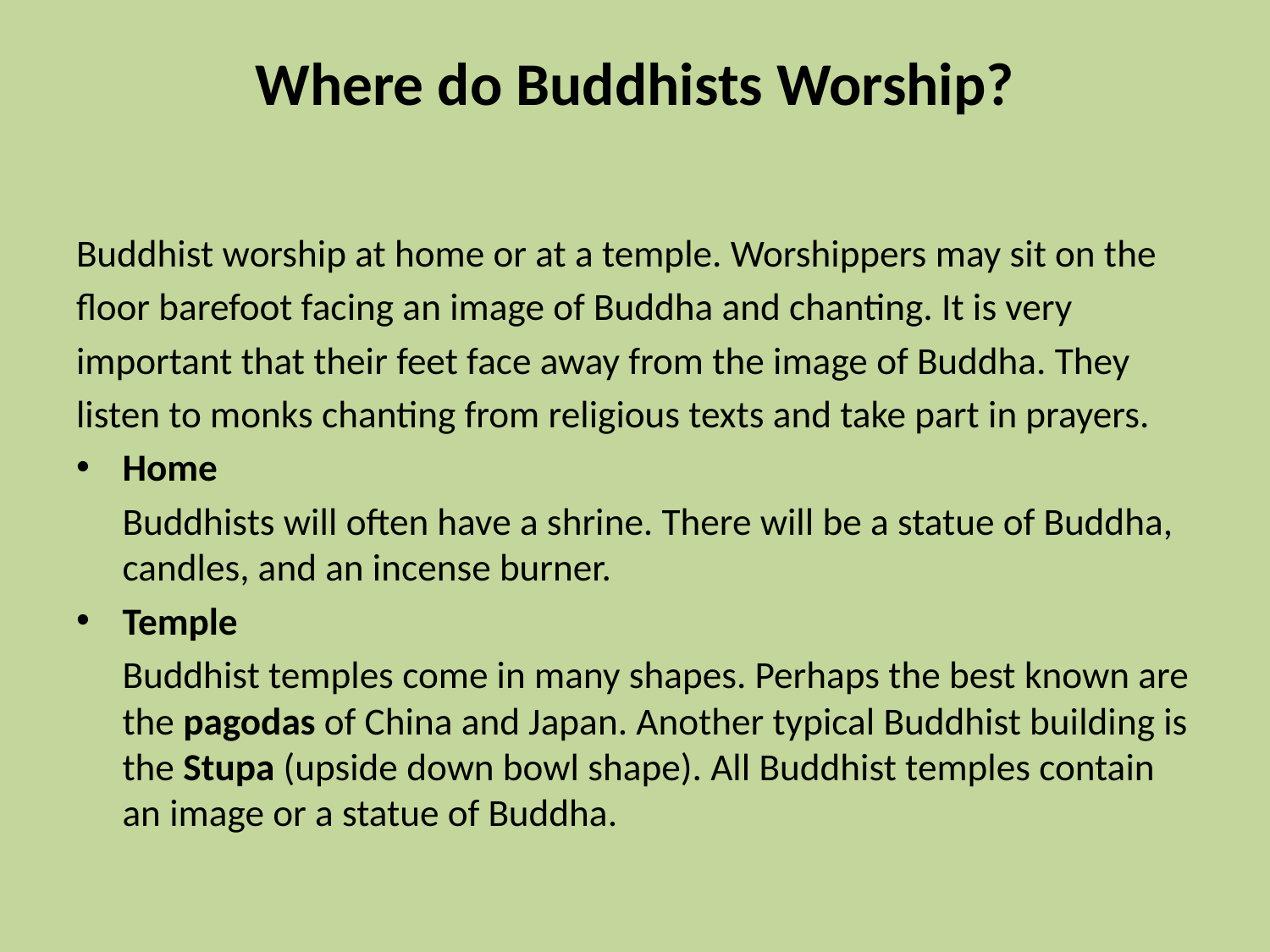

# Where do Buddhists Worship?
Buddhist worship at home or at a temple. Worshippers may sit on the
floor barefoot facing an image of Buddha and chanting. It is very
important that their feet face away from the image of Buddha. They
listen to monks chanting from religious texts and take part in prayers.
Home
	Buddhists will often have a shrine. There will be a statue of Buddha, candles, and an incense burner.
Temple
	Buddhist temples come in many shapes. Perhaps the best known are the pagodas of China and Japan. Another typical Buddhist building is the Stupa (upside down bowl shape). All Buddhist temples contain an image or a statue of Buddha.